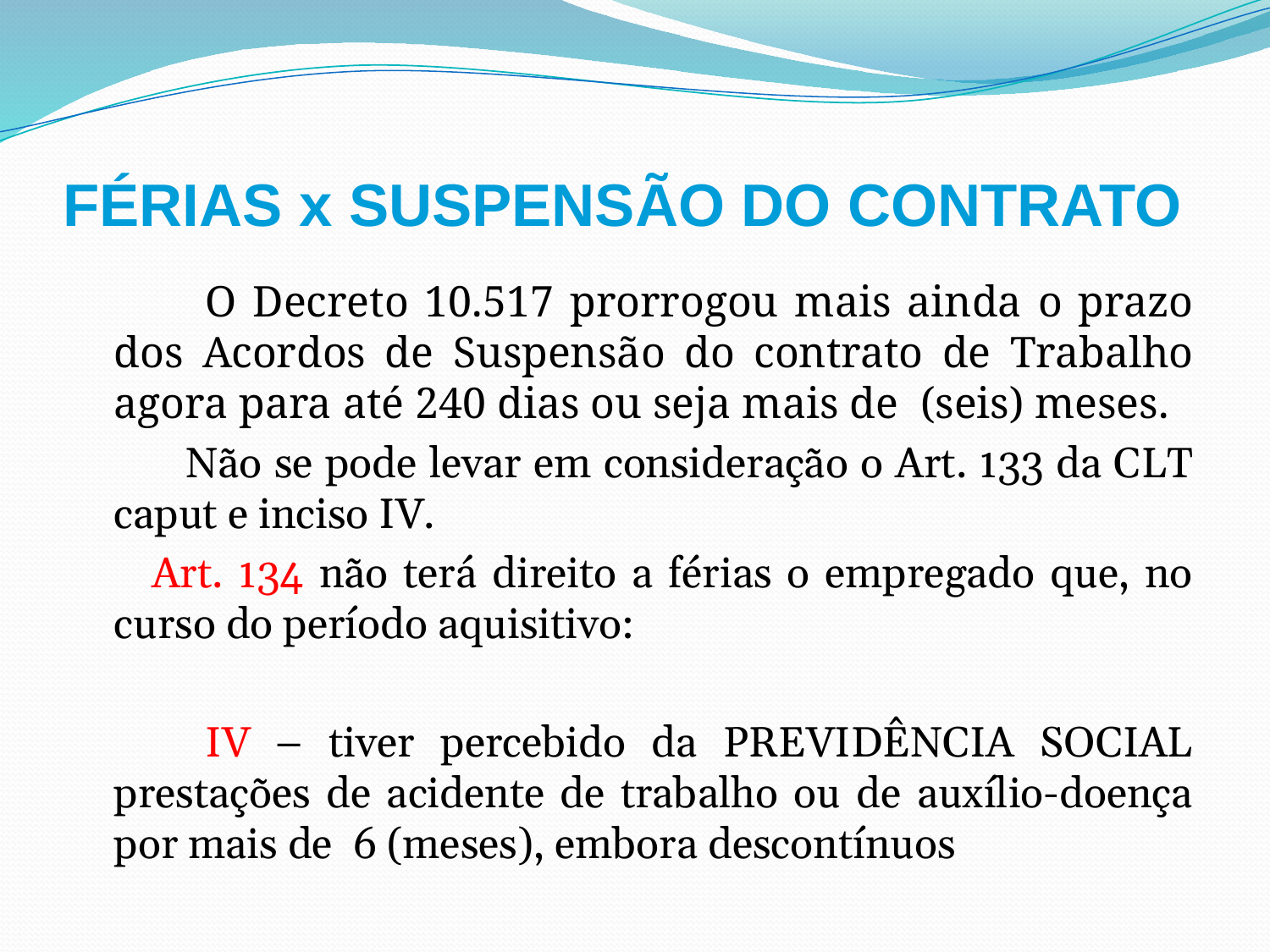

# FÉRIAS x SUSPENSÃO DO CONTRATO
        O Decreto 10.517 prorrogou mais ainda o prazo dos Acordos de Suspensão do contrato de Trabalho agora para até 240 dias ou seja mais de  (seis) meses.
         Não se pode levar em consideração o Art. 133 da CLT caput e inciso IV.
     Art. 134 não terá direito a férias o empregado que, no curso do período aquisitivo:

     IV – tiver percebido da PREVIDÊNCIA SOCIAL prestações de acidente de trabalho ou de auxílio-doença por mais de  6 (meses), embora descontínuos